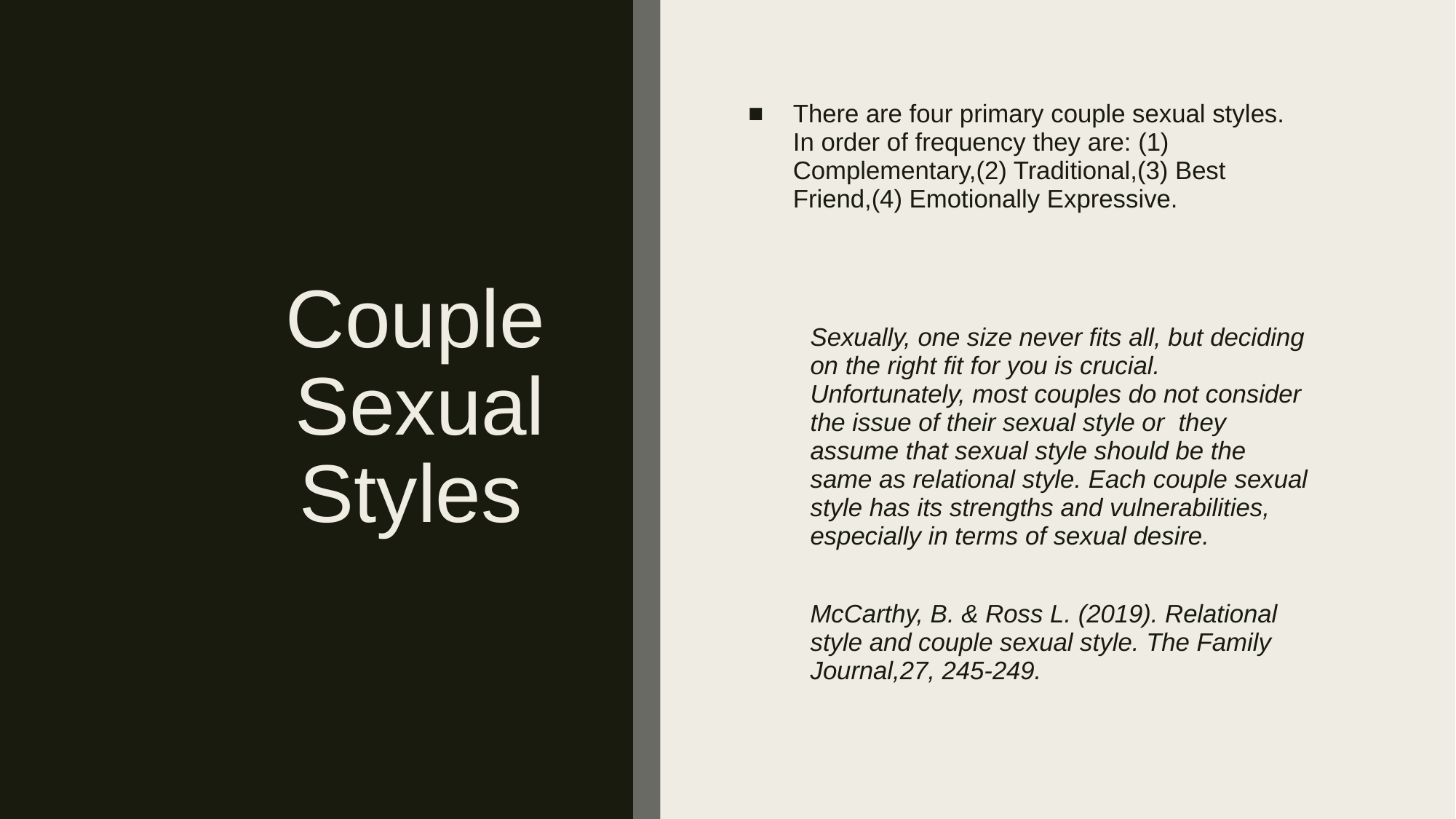

# Couple Sexual Styles
There are four primary couple sexual styles. In order of frequency they are: (1) Complementary,(2) Traditional,(3) Best Friend,(4) Emotionally Expressive.

Sexually, one size never fits all, but deciding on the right fit for you is crucial. Unfortunately, most couples do not consider the issue of their sexual style or  they assume that sexual style should be the same as relational style. Each couple sexual style has its strengths and vulnerabilities, especially in terms of sexual desire.

McCarthy, B. & Ross L. (2019). Relational style and couple sexual style. The Family Journal,27, 245-249.